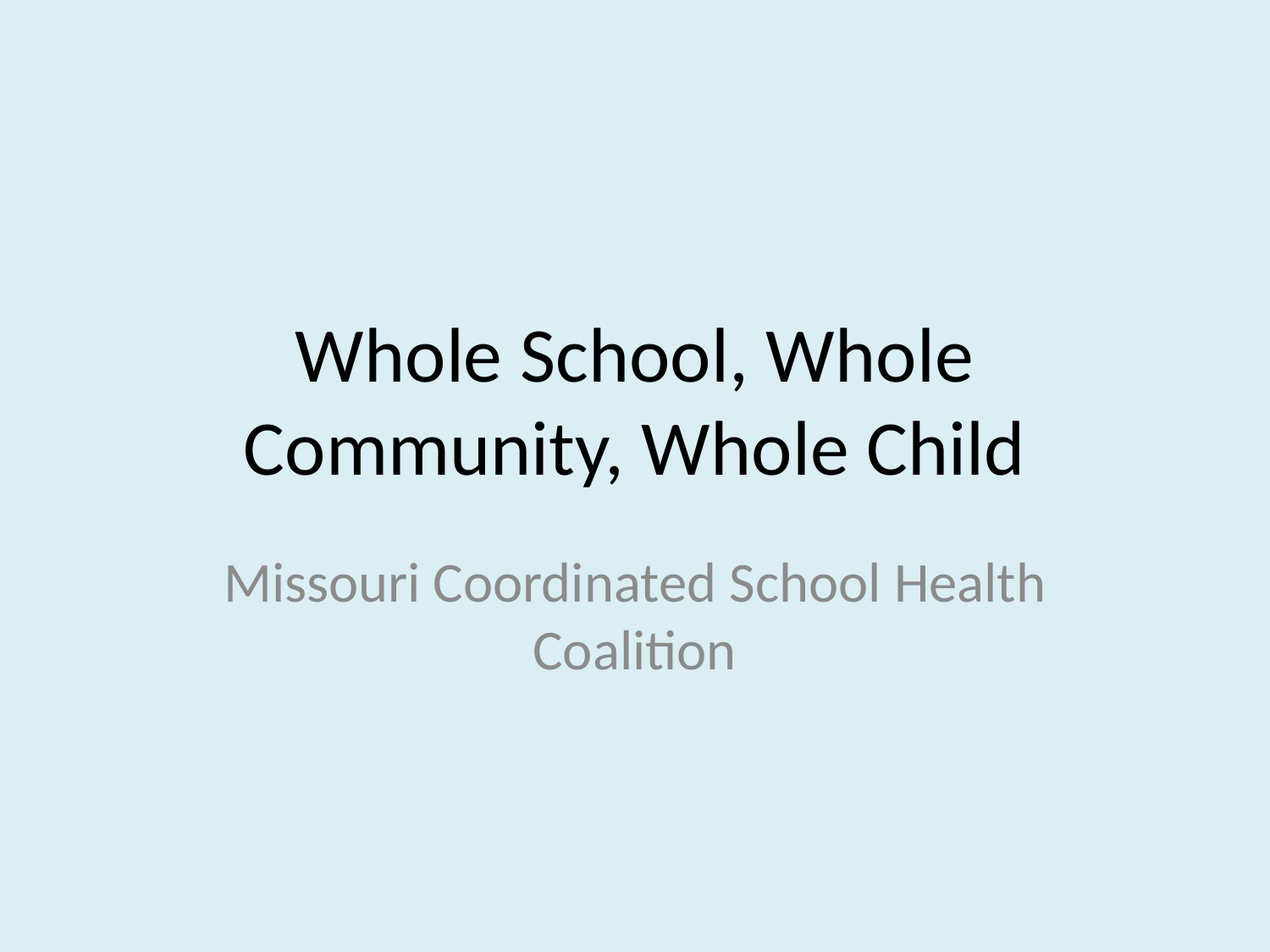

# Whole School, Whole Community, Whole Child
Missouri Coordinated School Health Coalition